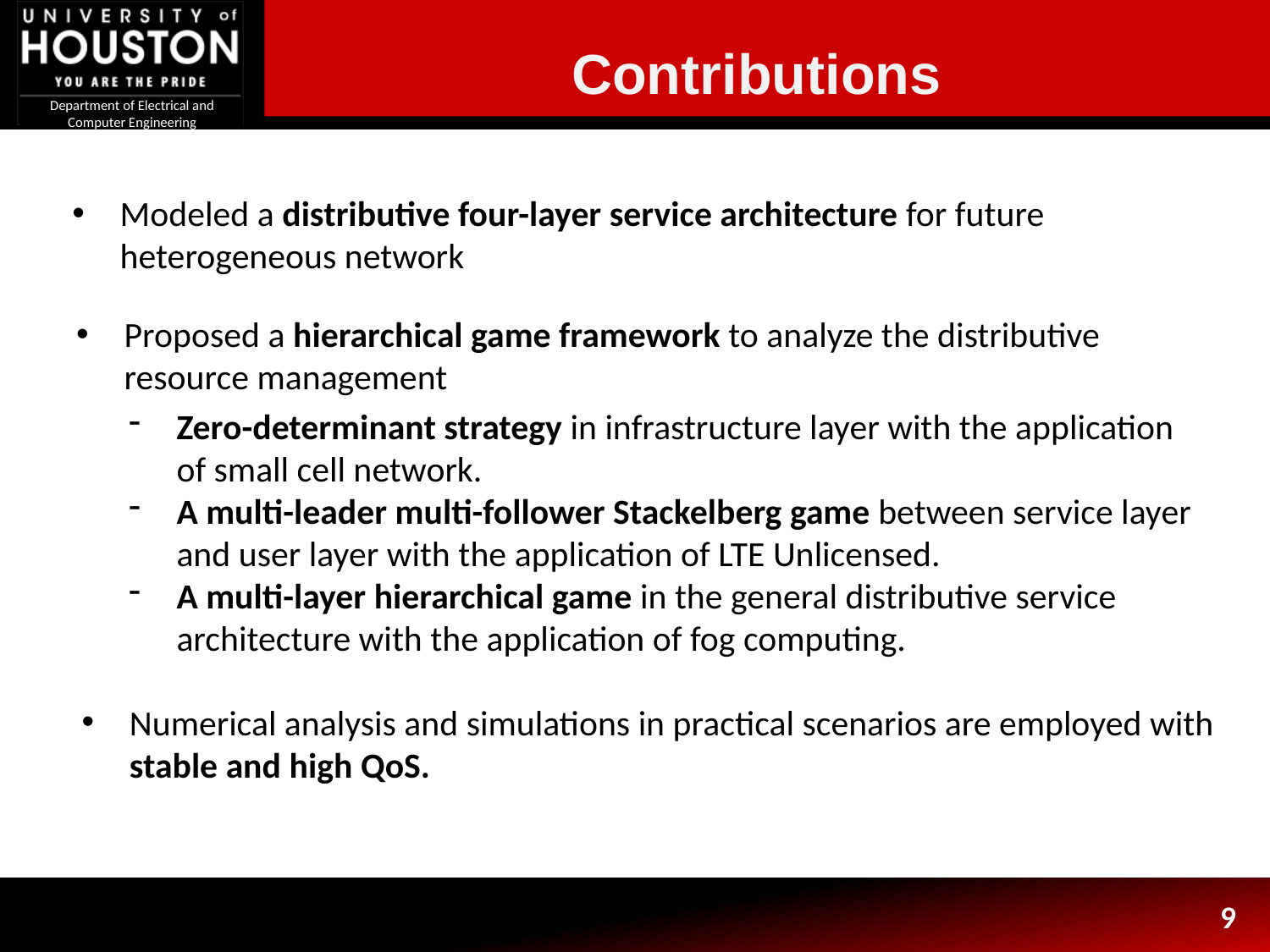

Contributions

Modeled a distributive four-layer service architecture for future heterogeneous network
Proposed a hierarchical game framework to analyze the distributive resource management
Zero-determinant strategy in infrastructure layer with the application of small cell network.
A multi-leader multi-follower Stackelberg game between service layer and user layer with the application of LTE Unlicensed.
A multi-layer hierarchical game in the general distributive service architecture with the application of fog computing.
Numerical analysis and simulations in practical scenarios are employed with stable and high QoS.
9